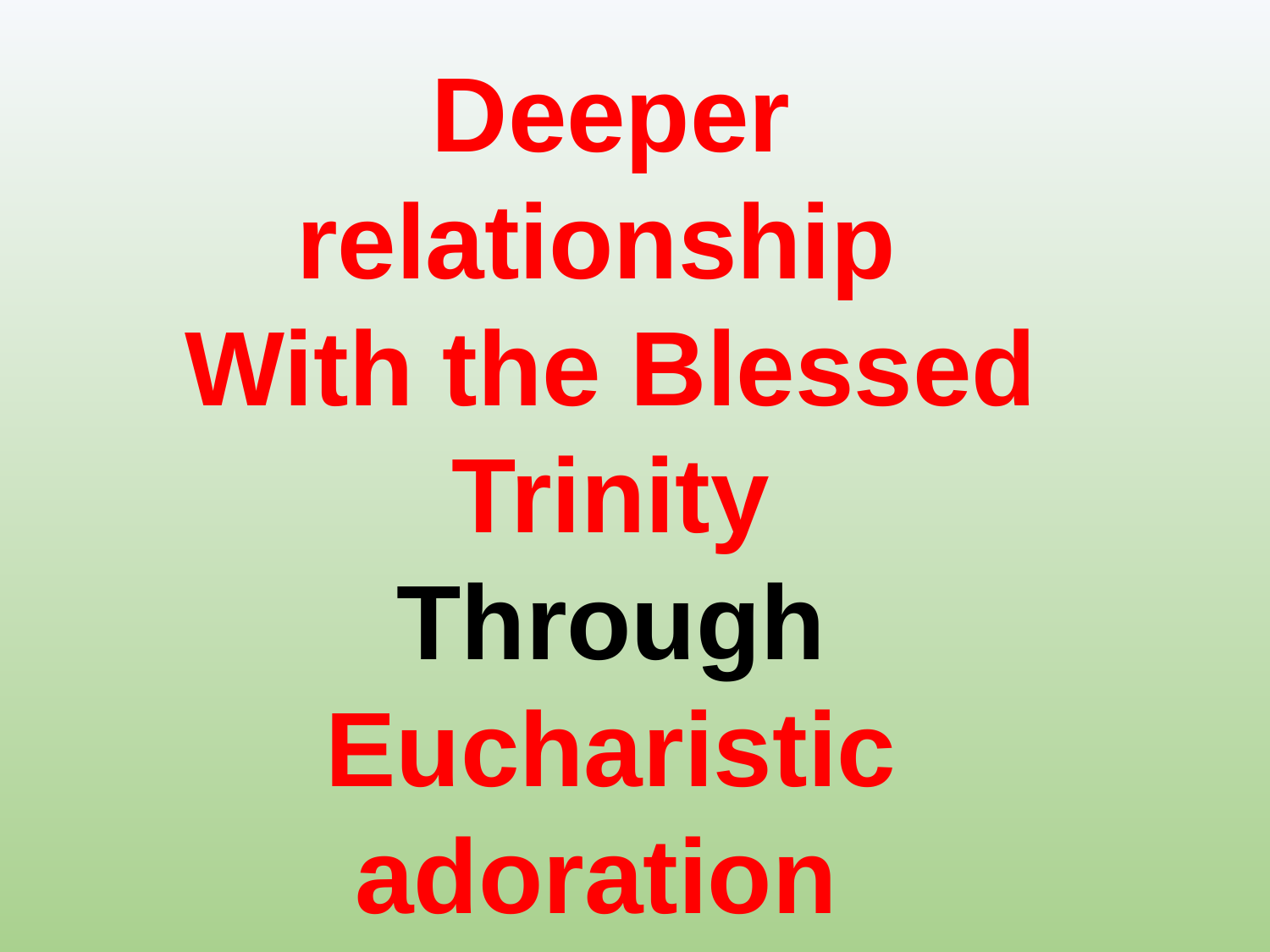

Deeper relationship
With the Blessed Trinity
Through
Eucharistic adoration